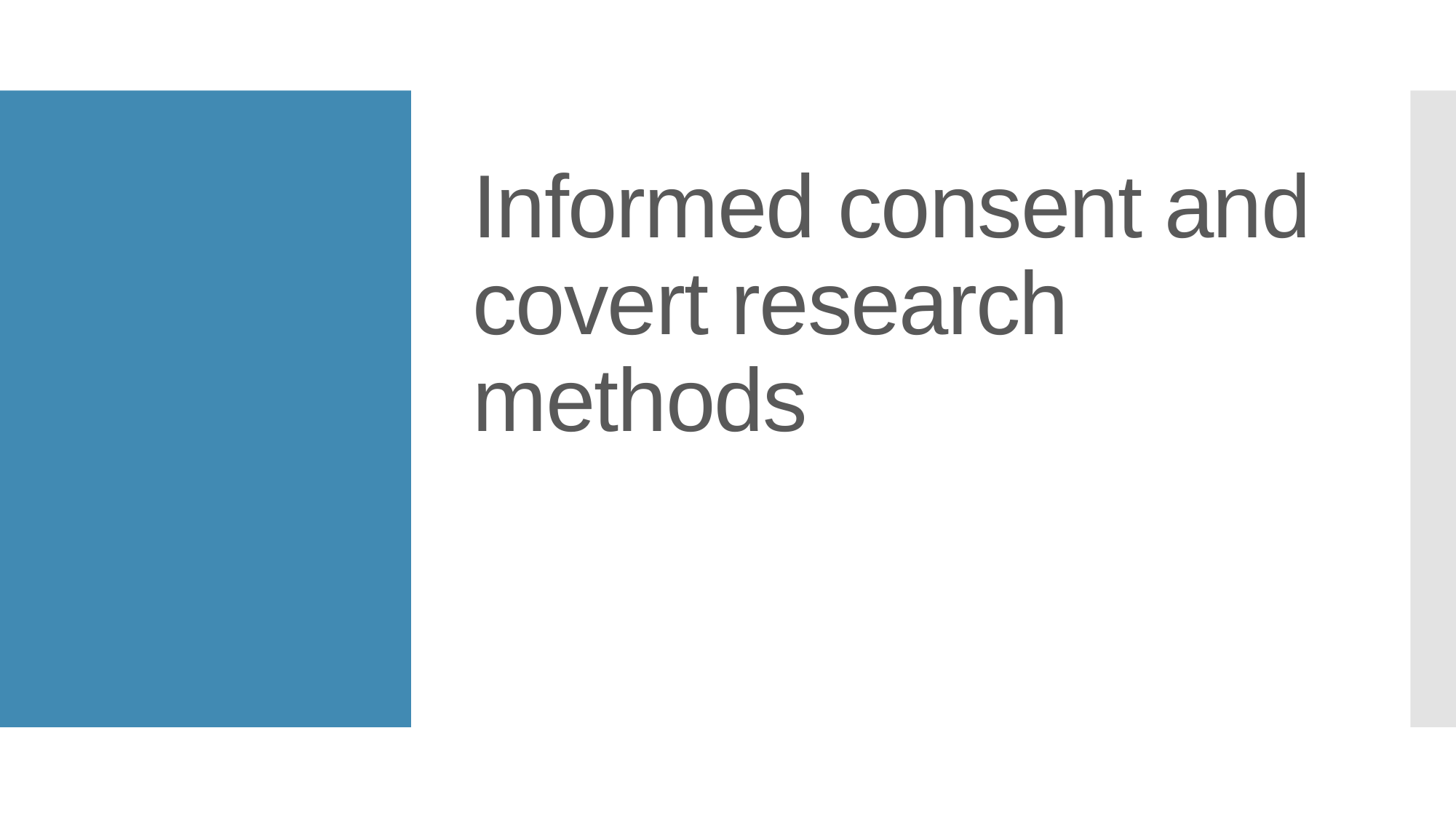

# Informed consent and covert research methods